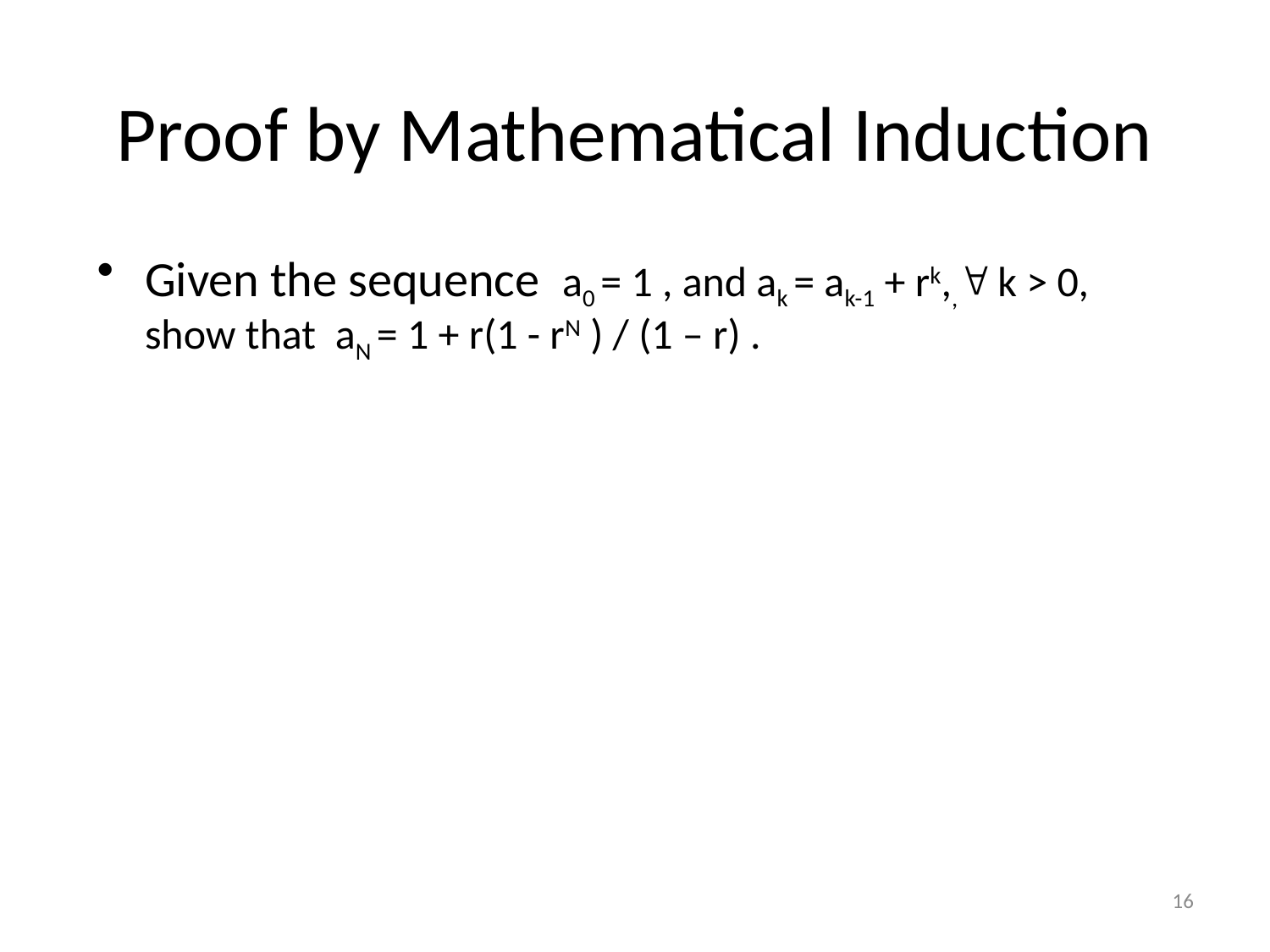

Proof by Mathematical Induction
Given the sequence  a0 = 1 , and ak = ak-1 + rk,,∀ k > 0, show that  aN = 1 + r(1 - rN ) / (1 – r) .

16